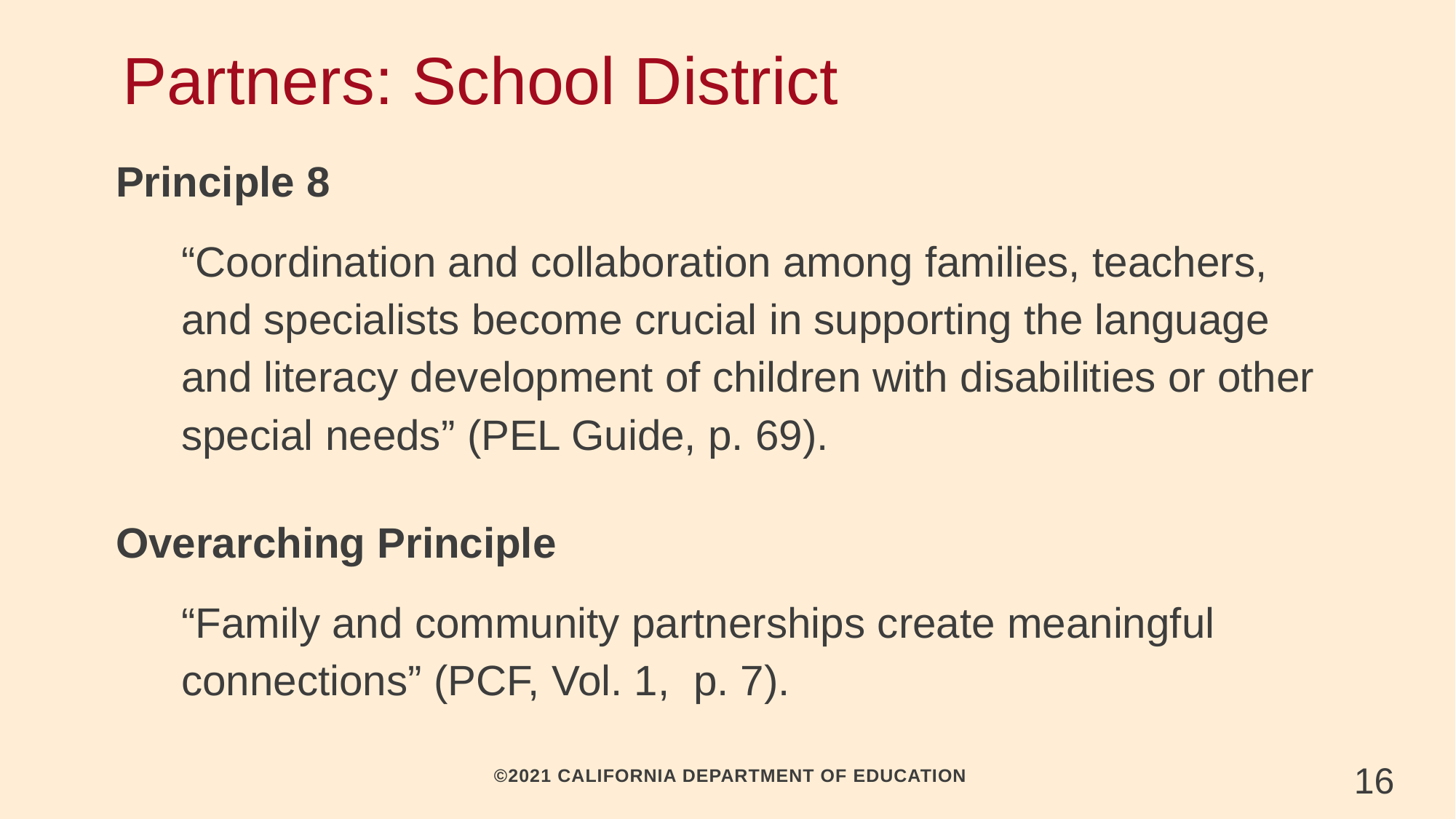

# Partners: School District
Principle 8
“Coordination and collaboration among families, teachers, and specialists become crucial in supporting the language and literacy development of children with disabilities or other special needs” (PEL Guide, p. 69).
Overarching Principle
“Family and community partnerships create meaningful connections” (PCF, Vol. 1,  p. 7).
16